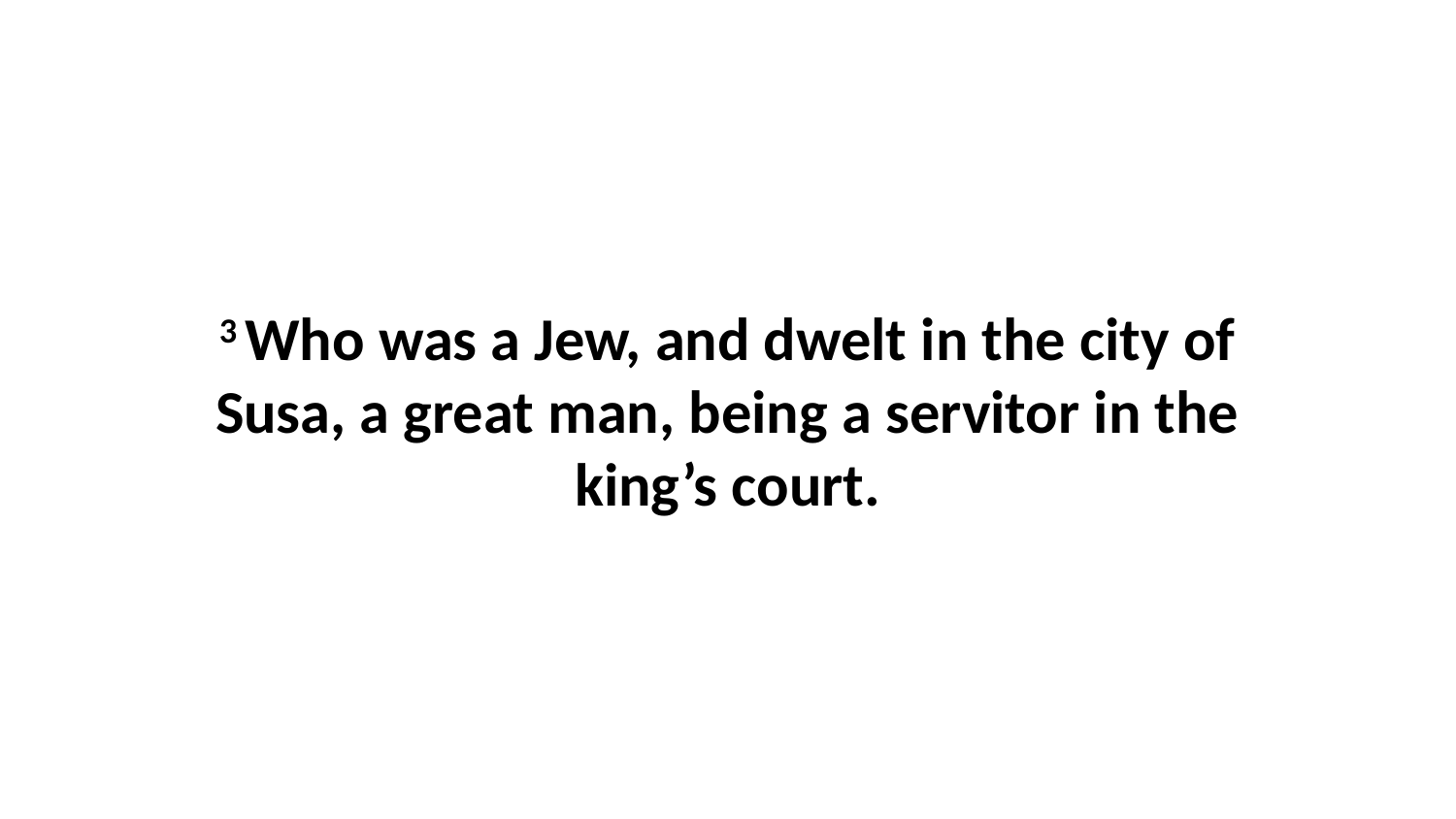

3 Who was a Jew, and dwelt in the city of Susa, a great man, being a servitor in the king’s court.